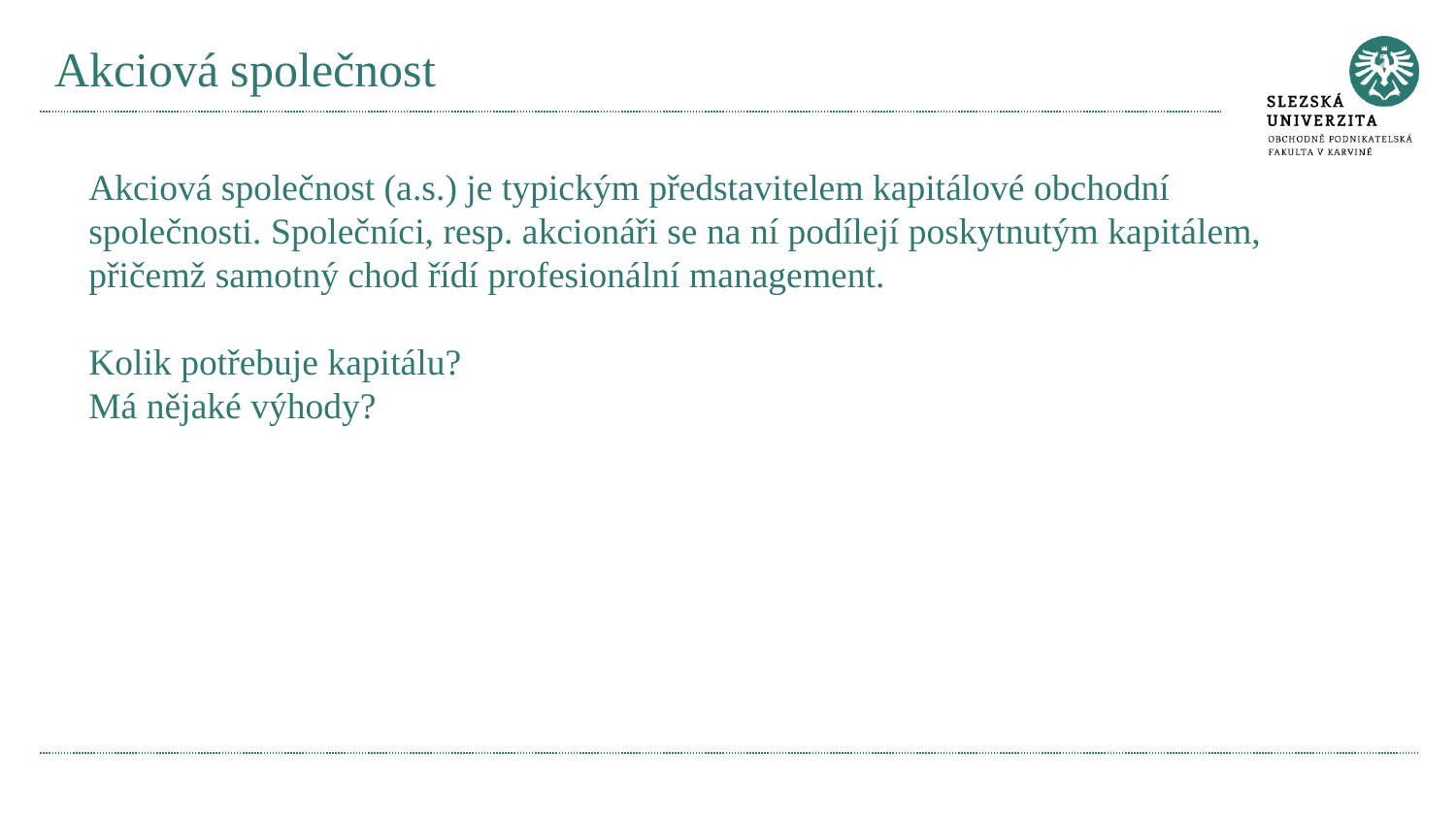

# Akciová společnost
Akciová společnost (a.s.) je typickým představitelem kapitálové obchodní společnosti. Společníci, resp. akcionáři se na ní podílejí poskytnutým kapitálem, přičemž samotný chod řídí profesionální management.

Kolik potřebuje kapitálu?
Má nějaké výhody?